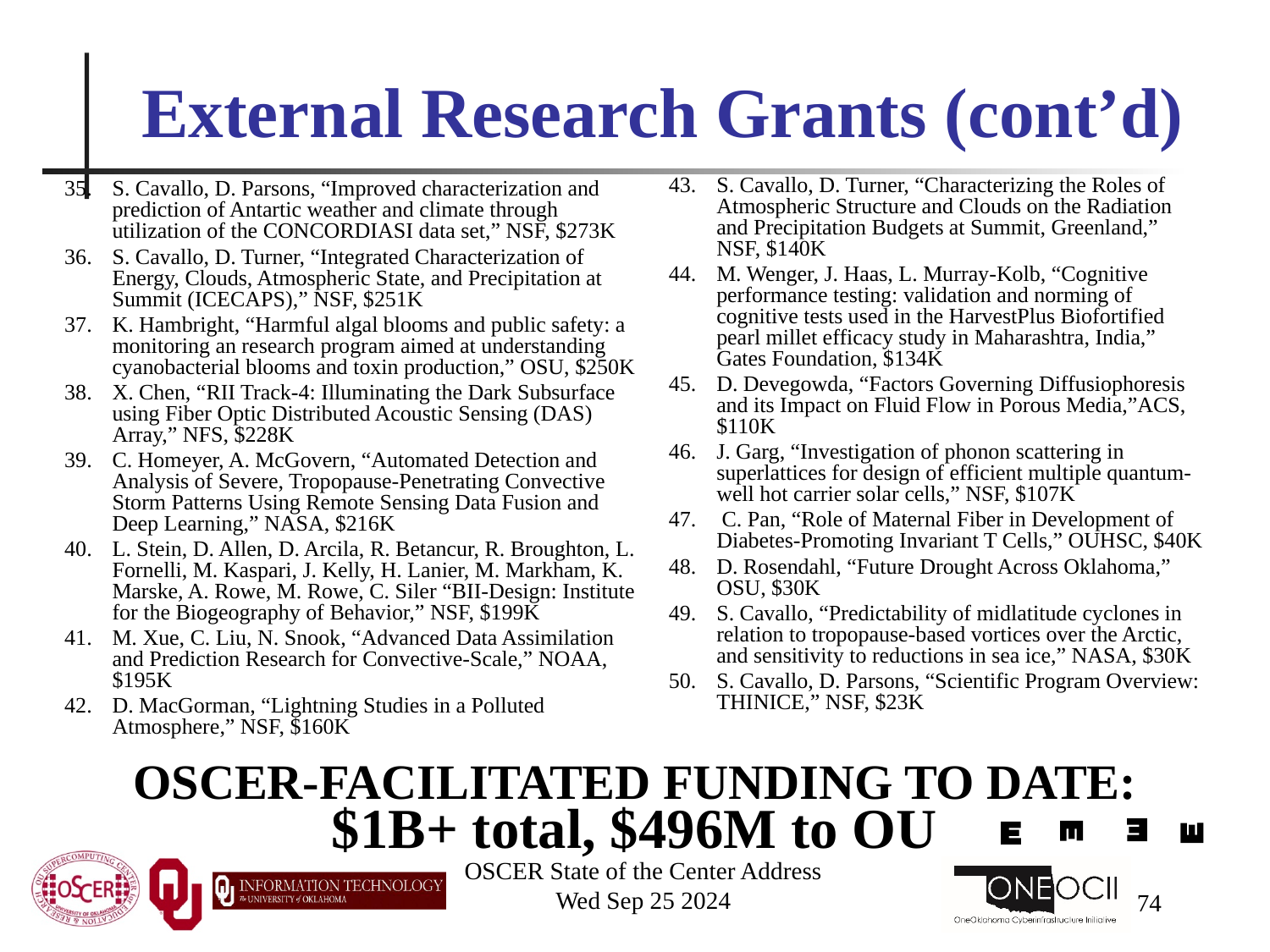

# External Research Grants (cont’d)
S. Cavallo, D. Turner, “Characterizing the Roles of Atmospheric Structure and Clouds on the Radiation and Precipitation Budgets at Summit, Greenland,” NSF, $140K
M. Wenger, J. Haas, L. Murray-Kolb, “Cognitive performance testing: validation and norming of cognitive tests used in the HarvestPlus Biofortified pearl millet efficacy study in Maharashtra, India,” Gates Foundation, $134K
D. Devegowda, “Factors Governing Diffusiophoresis and its Impact on Fluid Flow in Porous Media,”ACS, $110K
J. Garg, “Investigation of phonon scattering in superlattices for design of efficient multiple quantum-well hot carrier solar cells,” NSF, $107K
 C. Pan, “Role of Maternal Fiber in Development of Diabetes-Promoting Invariant T Cells,” OUHSC, $40K
D. Rosendahl, “Future Drought Across Oklahoma,” OSU, $30K
S. Cavallo, “Predictability of midlatitude cyclones in relation to tropopause-based vortices over the Arctic, and sensitivity to reductions in sea ice,” NASA, $30K
S. Cavallo, D. Parsons, “Scientific Program Overview: THINICE,” NSF, $23K
S. Cavallo, D. Parsons, “Improved characterization and prediction of Antartic weather and climate through utilization of the CONCORDIASI data set,” NSF, $273K
S. Cavallo, D. Turner, “Integrated Characterization of Energy, Clouds, Atmospheric State, and Precipitation at Summit (ICECAPS),” NSF, $251K
K. Hambright, “Harmful algal blooms and public safety: a monitoring an research program aimed at understanding cyanobacterial blooms and toxin production,” OSU, $250K
X. Chen, “RII Track-4: Illuminating the Dark Subsurface using Fiber Optic Distributed Acoustic Sensing (DAS) Array,” NFS, $228K
C. Homeyer, A. McGovern, “Automated Detection and Analysis of Severe, Tropopause-Penetrating Convective Storm Patterns Using Remote Sensing Data Fusion and Deep Learning,” NASA, $216K
L. Stein, D. Allen, D. Arcila, R. Betancur, R. Broughton, L. Fornelli, M. Kaspari, J. Kelly, H. Lanier, M. Markham, K. Marske, A. Rowe, M. Rowe, C. Siler “BII-Design: Institute for the Biogeography of Behavior,” NSF, $199K
M. Xue, C. Liu, N. Snook, “Advanced Data Assimilation and Prediction Research for Convective-Scale,” NOAA, $195K
D. MacGorman, “Lightning Studies in a Polluted Atmosphere,” NSF, $160K
OSCER-FACILITATED FUNDING TO DATE:
$1B+ total, $496M to OU
E
E
E
E
OSCER State of the Center Address
Wed Sep 25 2024
74